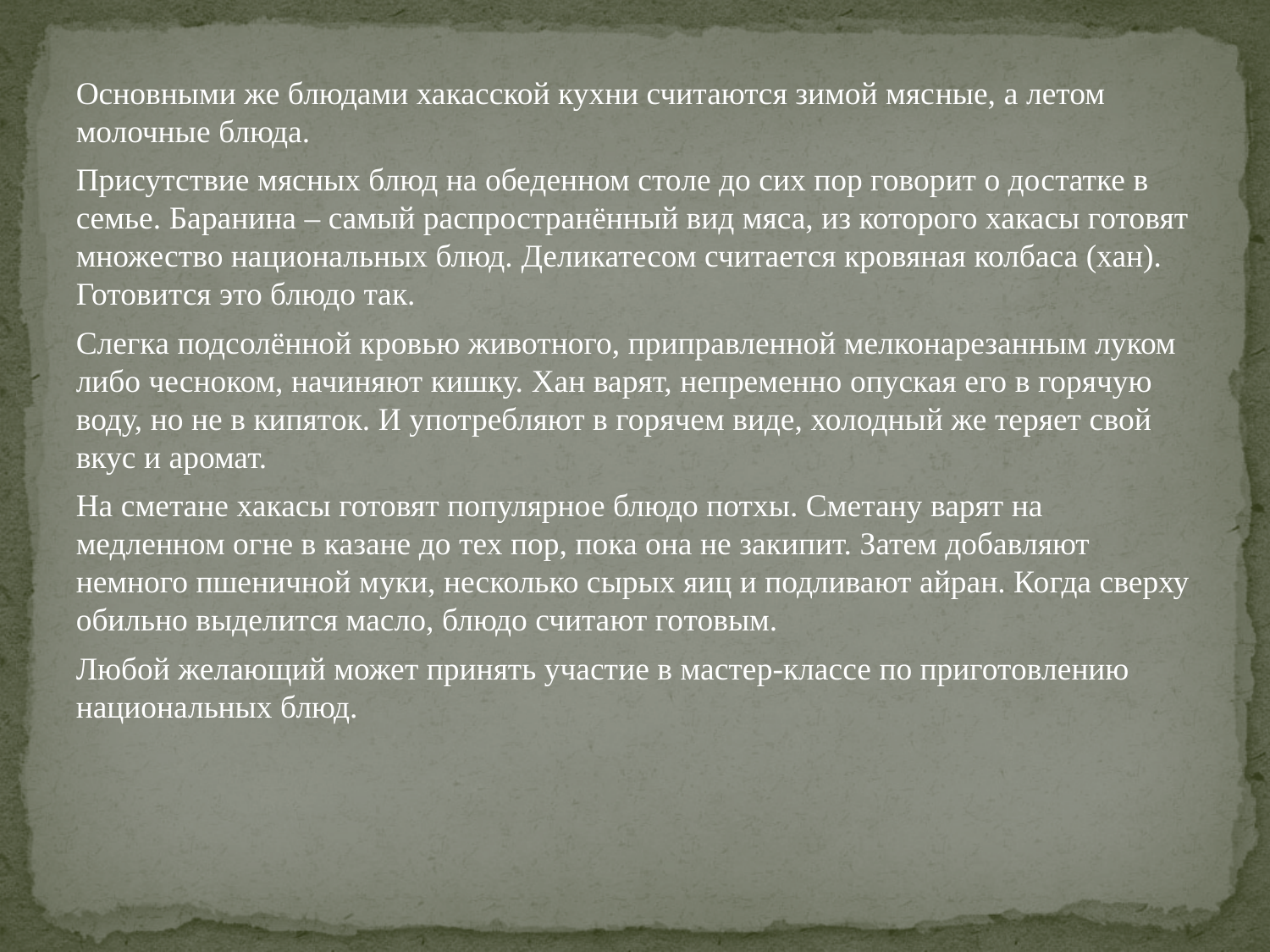

Основными же блюдами хакасской кухни считаются зимой мяс­ные, а летом молочные блюда.
Присутствие мясных блюд на обеденном столе до сих пор говорит о достатке в семье. Баранина – самый распространённый вид мяса, из которого хакасы готовят множество национальных блюд. Деликатесом считается кровяная колбаса (хан). Готовится это блюдо так.
Слегка подсолённой кровью животного, приправленной мелконарезанным луком либо чесноком, начиняют кишку. Хан варят, непременно опуская его в горячую воду, но не в кипяток. И употребляют в горячем виде, холодный же теряет свой вкус и аромат.
На сметане хакасы готовят популярное блюдо потхы. Сметану варят на медленном огне в казане до тех пор, пока она не закипит. Затем добавляют немного пшеничной му­ки, несколько сырых яиц и подливают айран. Ко­гда сверху обильно выделится масло, блюдо считают го­товым.
Любой желающий может принять участие в мастер-классе по приготовлению национальных блюд.